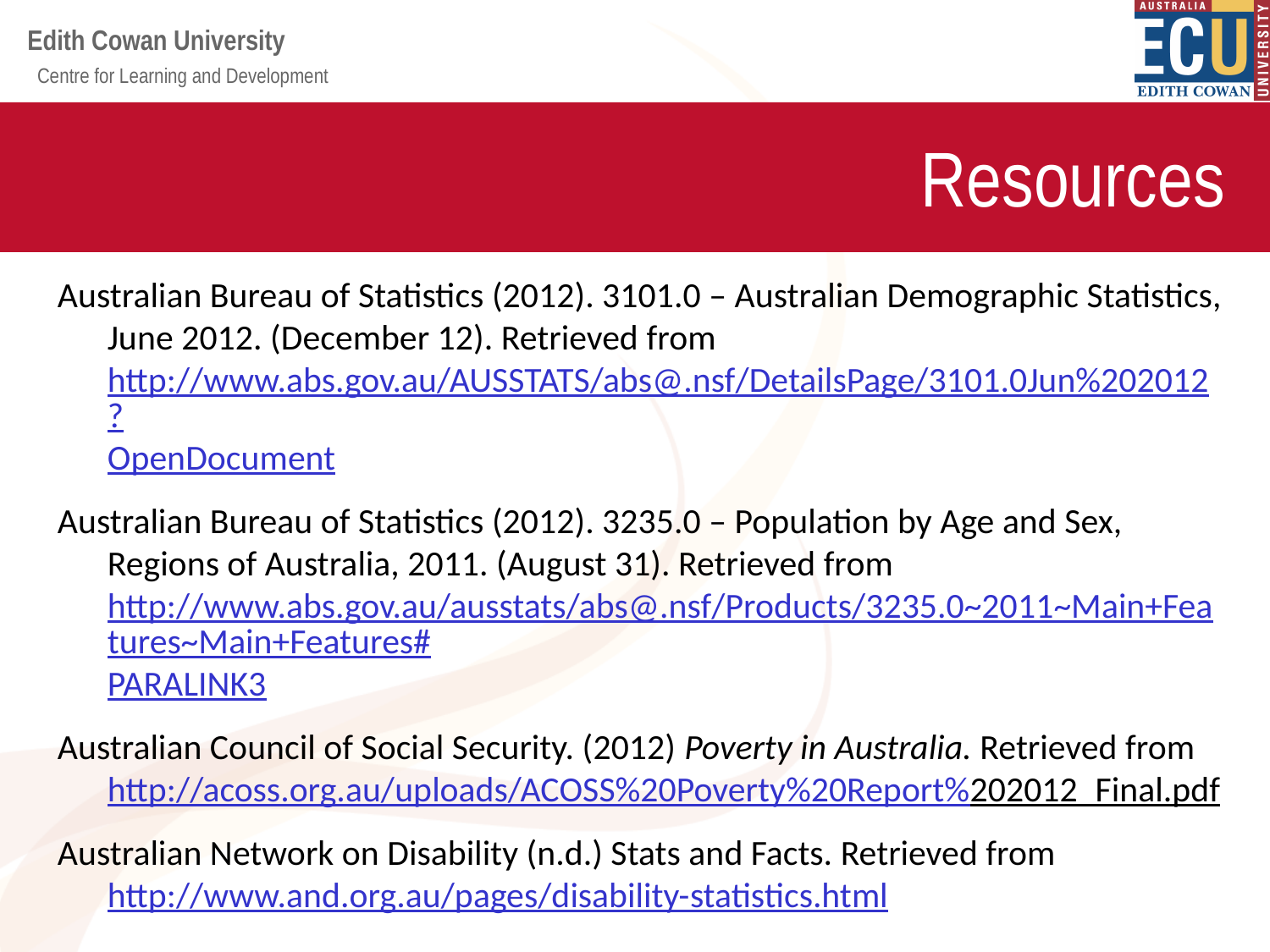

Resources
Australian Bureau of Statistics (2012). 3101.0 – Australian Demographic Statistics, June 2012. (December 12). Retrieved from http://www.abs.gov.au/AUSSTATS/abs@.nsf/DetailsPage/3101.0Jun%202012?OpenDocument
Australian Bureau of Statistics (2012). 3235.0 – Population by Age and Sex, Regions of Australia, 2011. (August 31). Retrieved from http://www.abs.gov.au/ausstats/abs@.nsf/Products/3235.0~2011~Main+Features~Main+Features#PARALINK3
Australian Council of Social Security. (2012) Poverty in Australia. Retrieved from http://acoss.org.au/uploads/ACOSS%20Poverty%20Report%202012_Final.pdf
Australian Network on Disability (n.d.) Stats and Facts. Retrieved from http://www.and.org.au/pages/disability-statistics.html